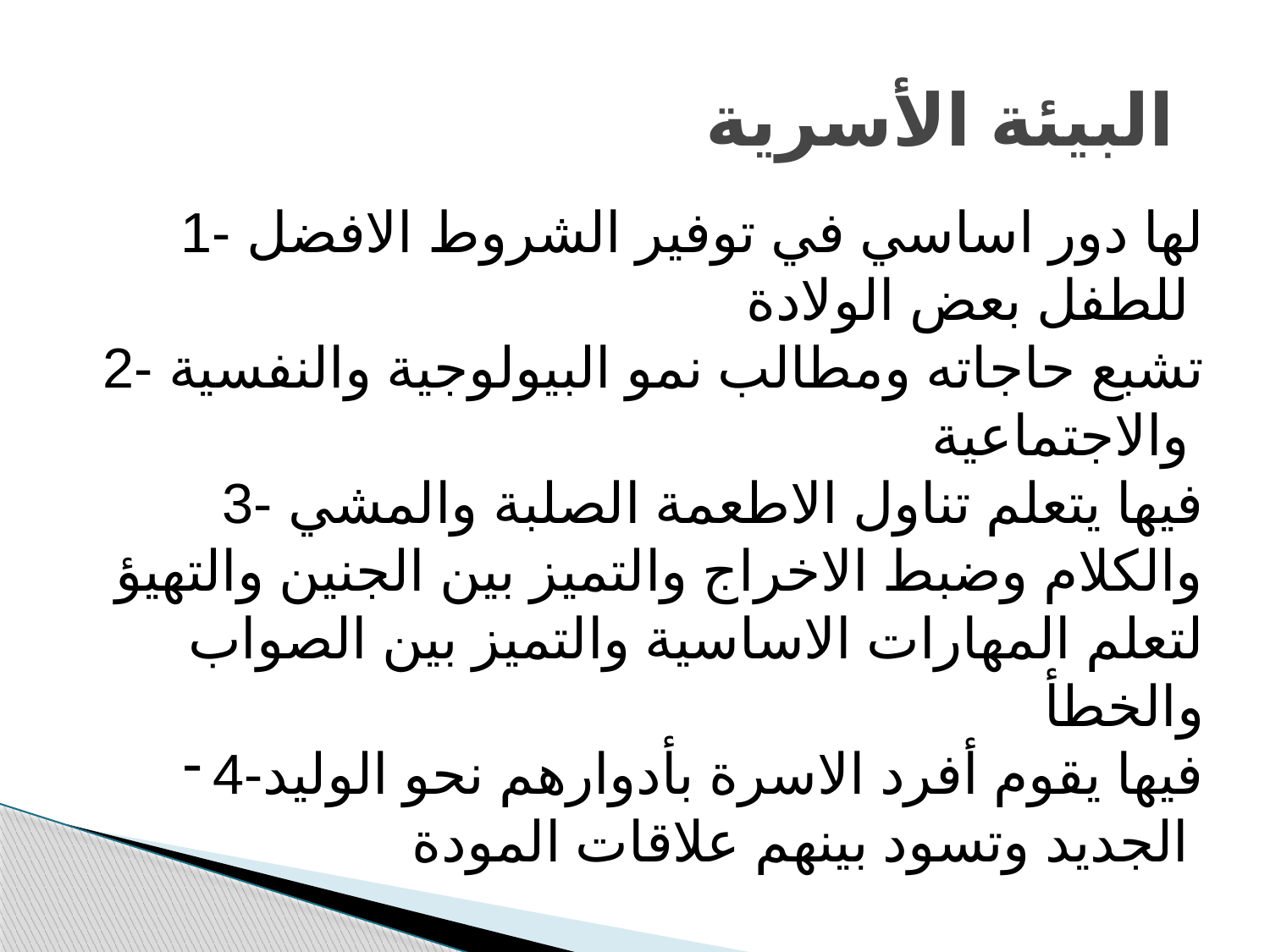

# البيئة الأسرية
1- لها دور اساسي في توفير الشروط الافضل للطفل بعض الولادة
2- تشبع حاجاته ومطالب نمو البيولوجية والنفسية والاجتماعية
3- فيها يتعلم تناول الاطعمة الصلبة والمشي والكلام وضبط الاخراج والتميز بين الجنين والتهيؤ لتعلم المهارات الاساسية والتميز بين الصواب والخطأ
4-فيها يقوم أفرد الاسرة بأدوارهم نحو الوليد الجديد وتسود بينهم علاقات المودة